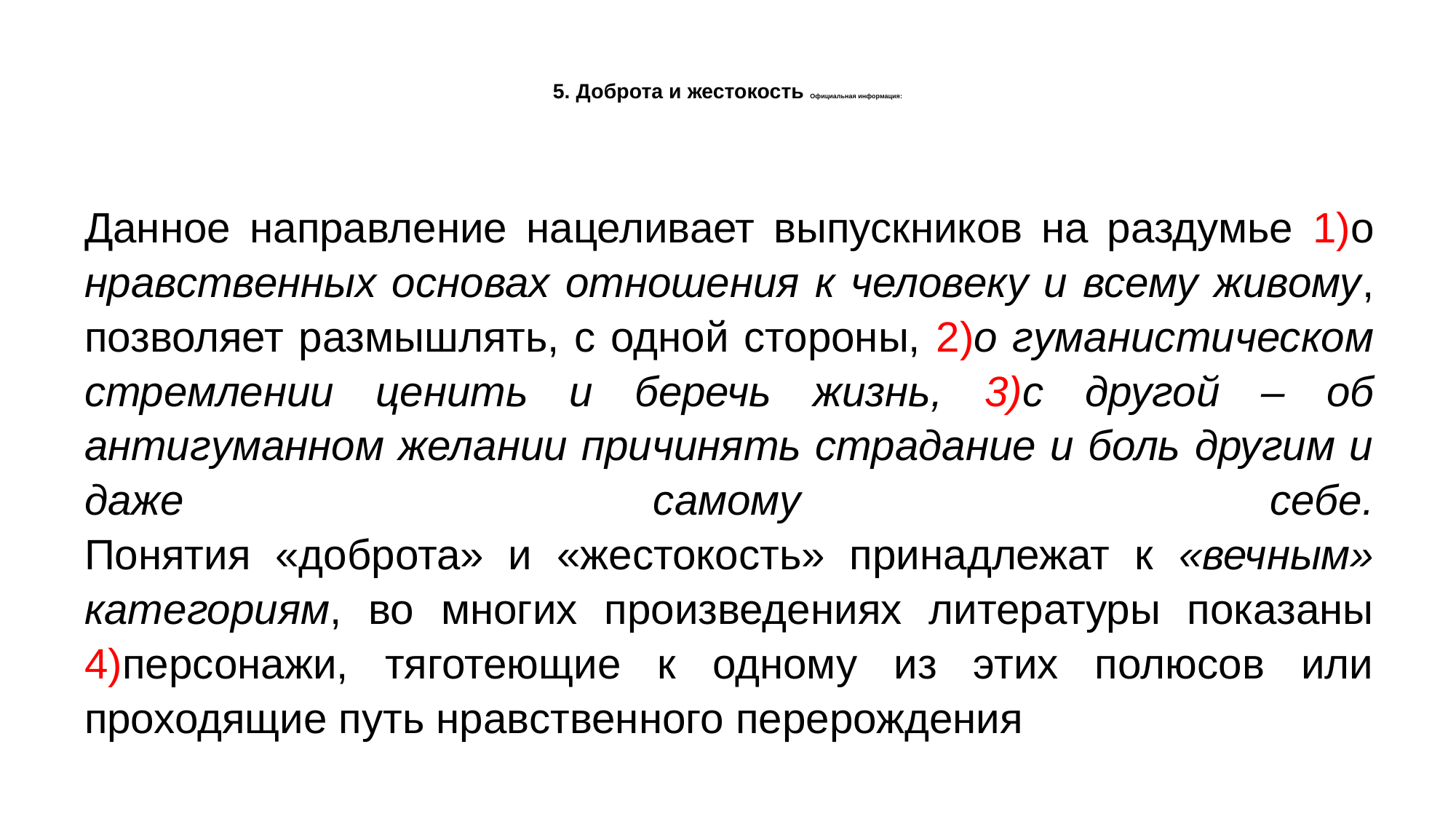

# 5. Доброта и жестокость Официальная информация:
Данное направление нацеливает выпускников на раздумье 1)о нравственных основах отношения к человеку и всему живому, позволяет размышлять, с одной стороны, 2)о гуманистическом стремлении ценить и беречь жизнь, 3)с другой – об антигуманном желании причинять страдание и боль другим и даже самому себе.
Понятия «доброта» и «жестокость» принадлежат к «вечным» категориям, во многих произведениях литературы показаны 4)персонажи, тяготеющие к одному из этих полюсов или проходящие путь нравственного перерождения